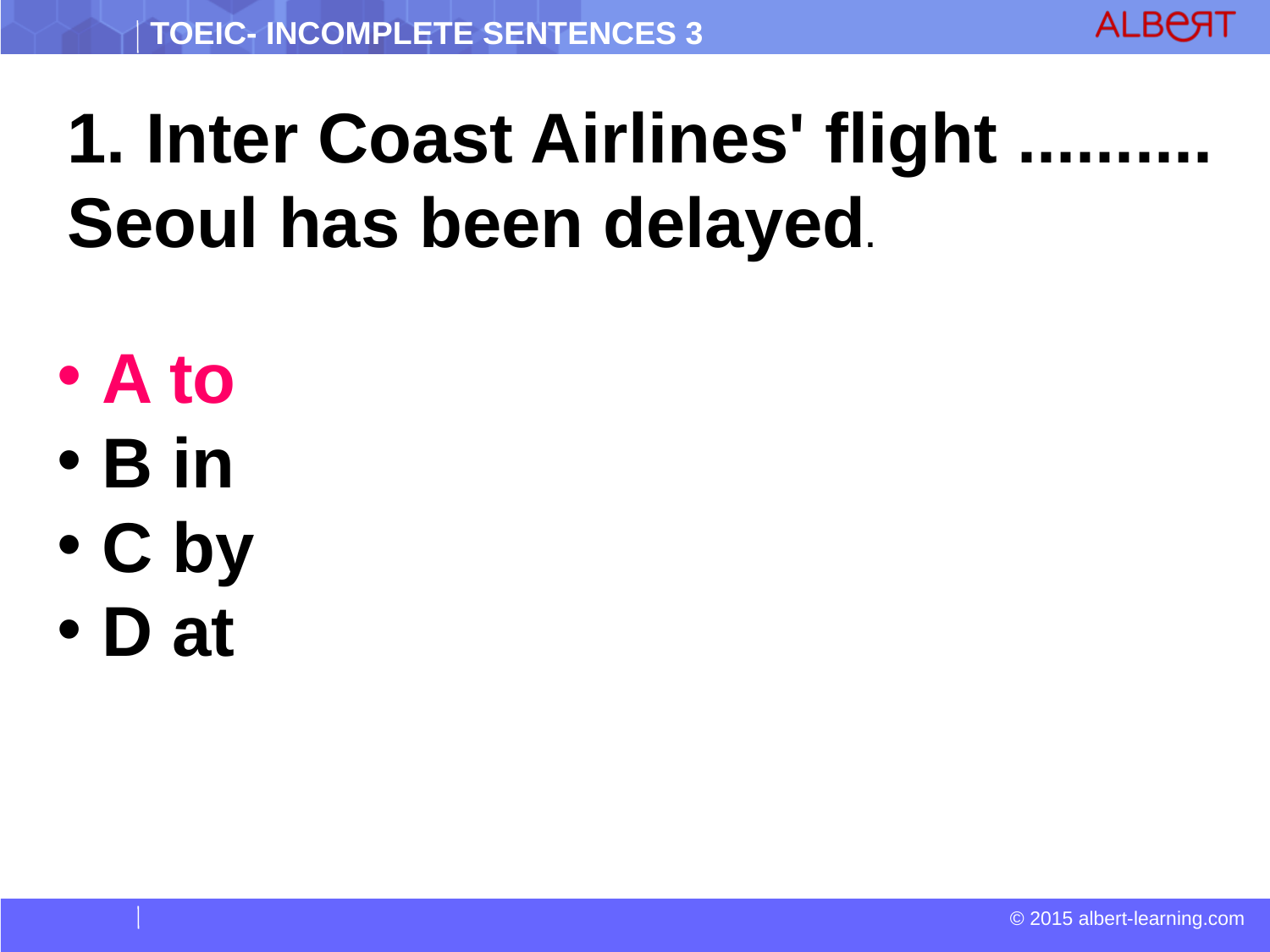

1. Inter Coast Airlines' flight .......... Seoul has been delayed.
 A to
 B in
 C by
 D at